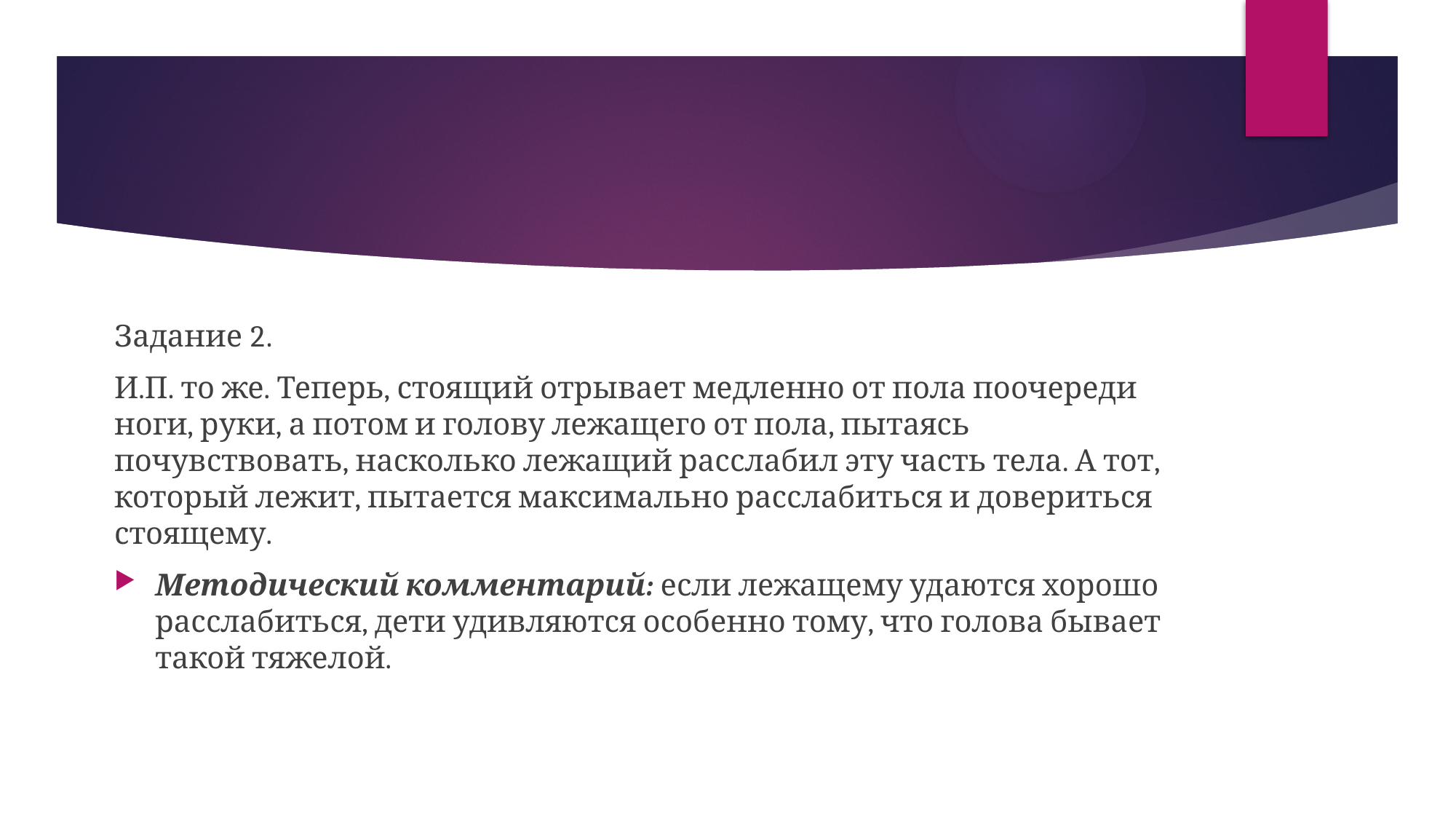

#
Задание 2.
И.П. то же. Теперь, стоящий отрывает медленно от пола поочереди ноги, руки, а потом и голову лежащего от пола, пытаясь почувствовать, насколько лежащий расслабил эту часть тела. А тот, который лежит, пытается максимально расслабиться и довериться стоящему.
Методический комментарий: если лежащему удаются хорошо расслабиться, дети удивляются особенно тому, что голова бывает такой тяжелой.